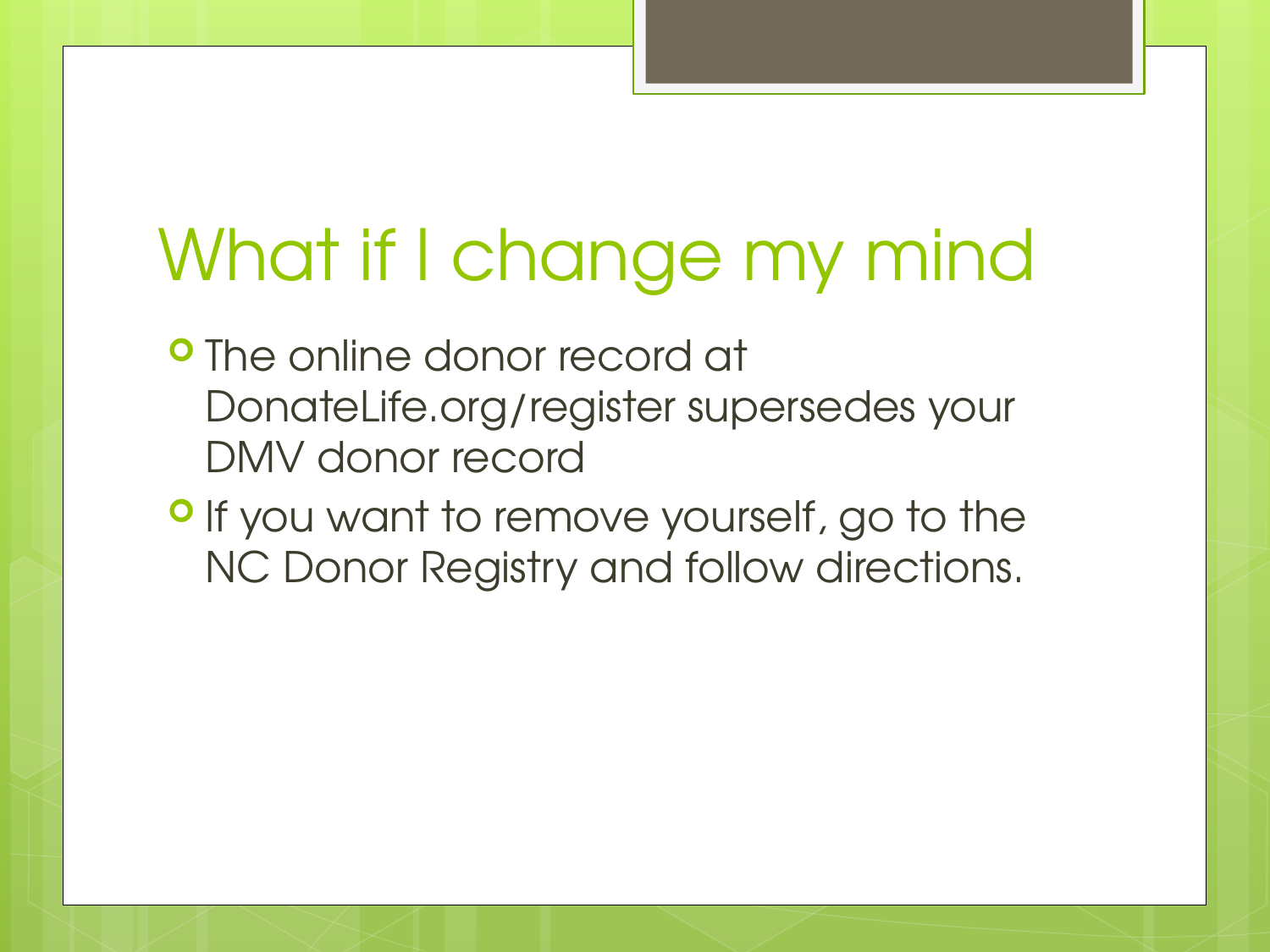

# What if I change my mind
The online donor record at DonateLife.org/register supersedes your DMV donor record
If you want to remove yourself, go to the NC Donor Registry and follow directions.